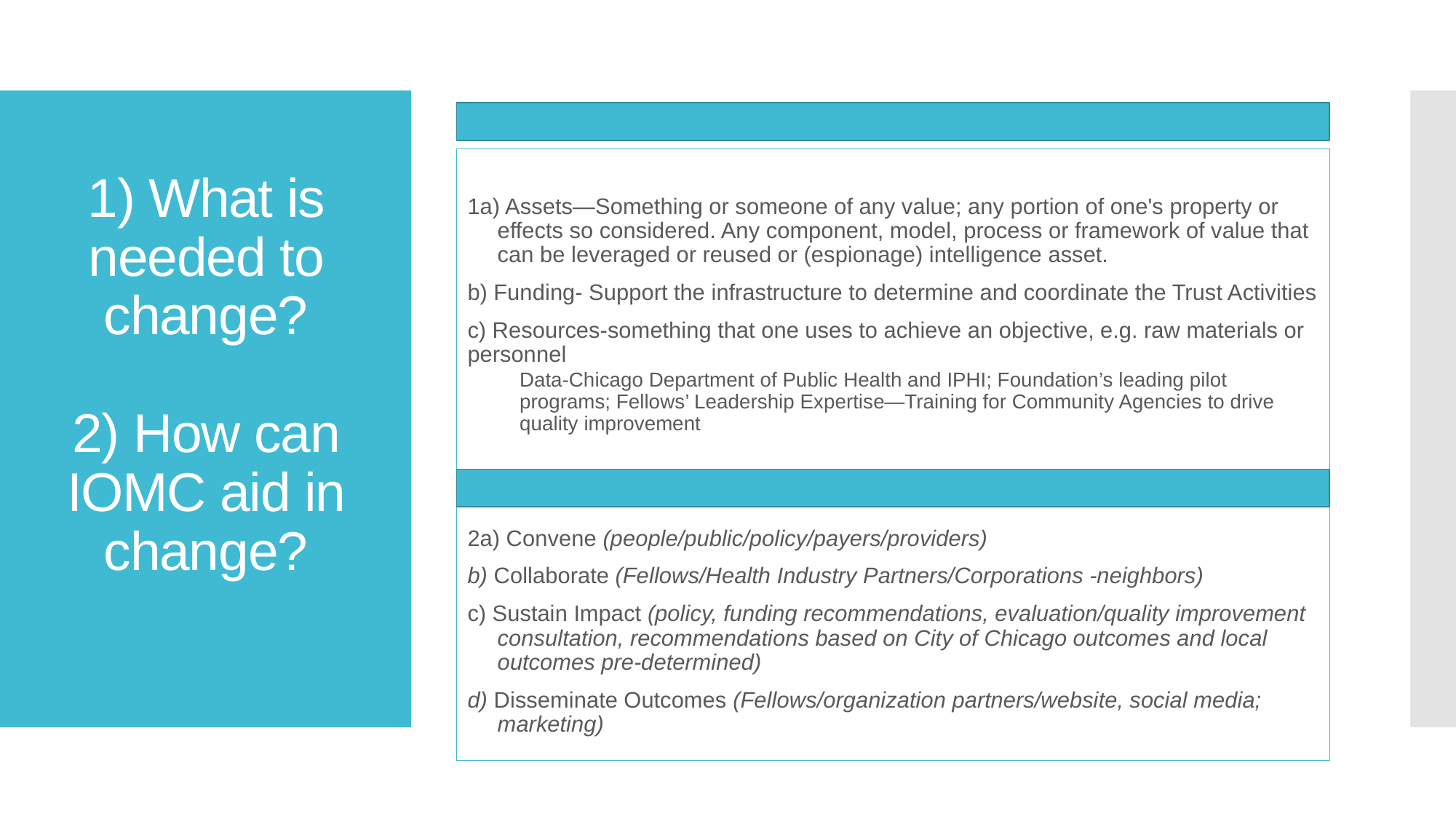

# 1) What is needed to change? 2) How can IOMC aid in change?

1a) Assets—Something or someone of any value; any portion of one's property or effects so considered. Any component, model, process or framework of value that can be leveraged or reused or (espionage) intelligence asset.
b) Funding- Support the infrastructure to determine and coordinate the Trust Activities
c) Resources-something that one uses to achieve an objective, e.g. raw materials or personnel
Data-Chicago Department of Public Health and IPHI; Foundation’s leading pilot programs; Fellows’ Leadership Expertise—Training for Community Agencies to drive quality improvement

2a) Convene (people/public/policy/payers/providers)
b) Collaborate (Fellows/Health Industry Partners/Corporations -neighbors)
c) Sustain Impact (policy, funding recommendations, evaluation/quality improvement consultation, recommendations based on City of Chicago outcomes and local outcomes pre-determined)
d) Disseminate Outcomes (Fellows/organization partners/website, social media; marketing)